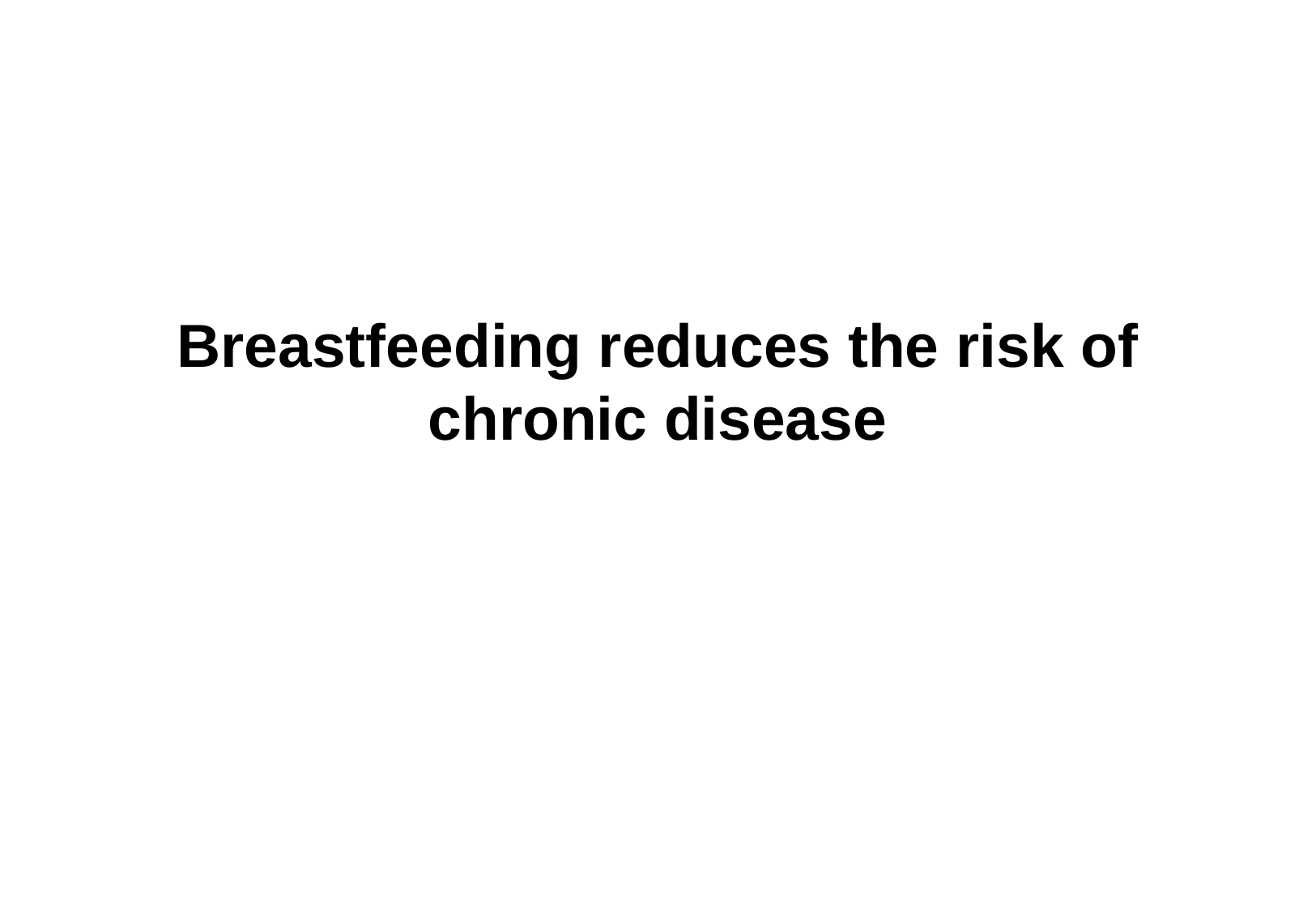

# Breastfeeding reduces the risk of chronic disease